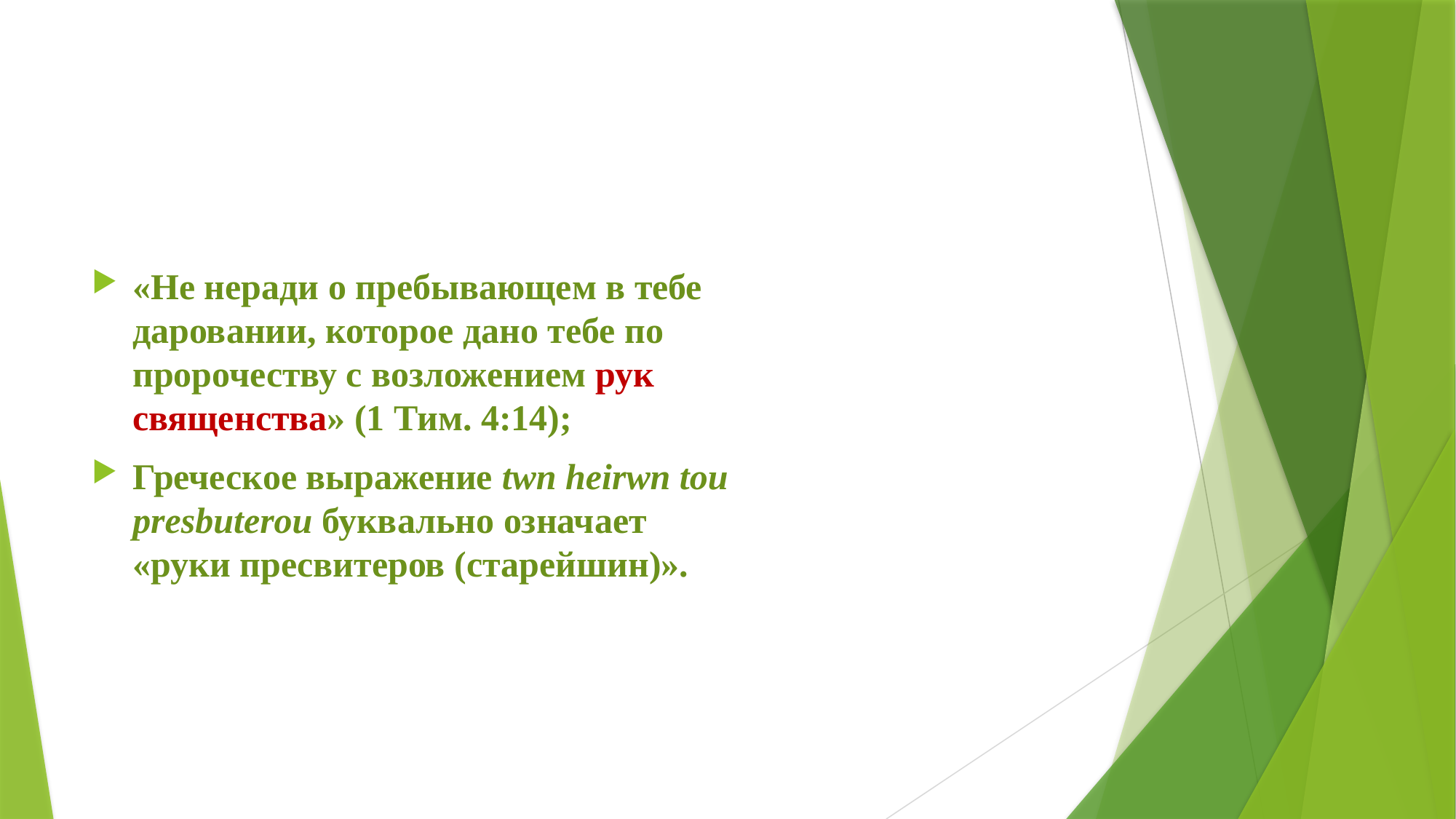

#
«Не неради о пребывающем в тебе даровании, которое дано тебе по пророчеству с возложением рук священства» (1 Тим. 4:14);
Греческое выражение twn heirwn tou presbuterou буквально означает «руки пресвитеров (старейшин)».